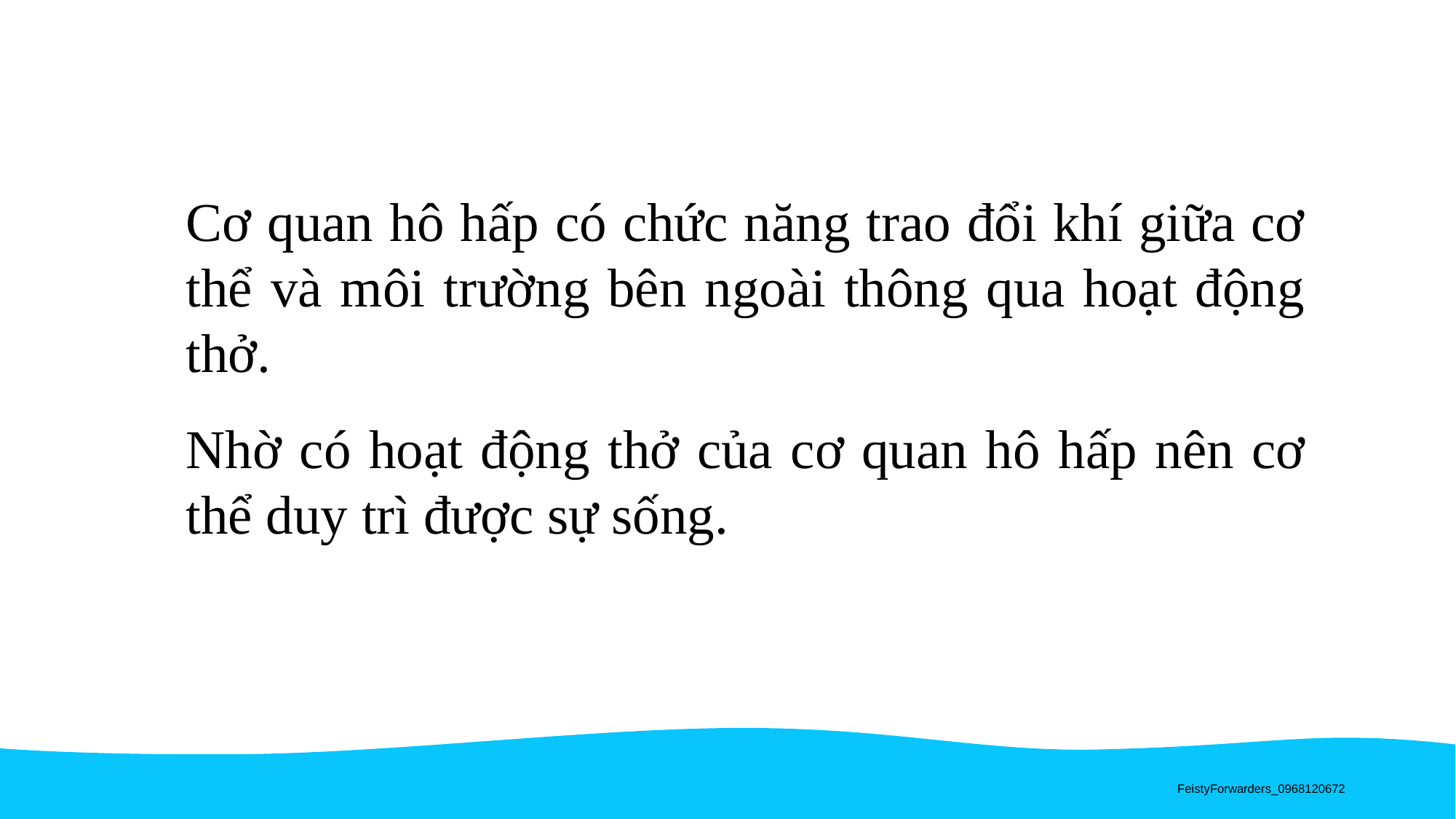

Cơ quan hô hấp có chức năng trao đổi khí giữa cơ thể và môi trường bên ngoài thông qua hoạt động thở.
Nhờ có hoạt động thở của cơ quan hô hấp nên cơ thể duy trì được sự sống.